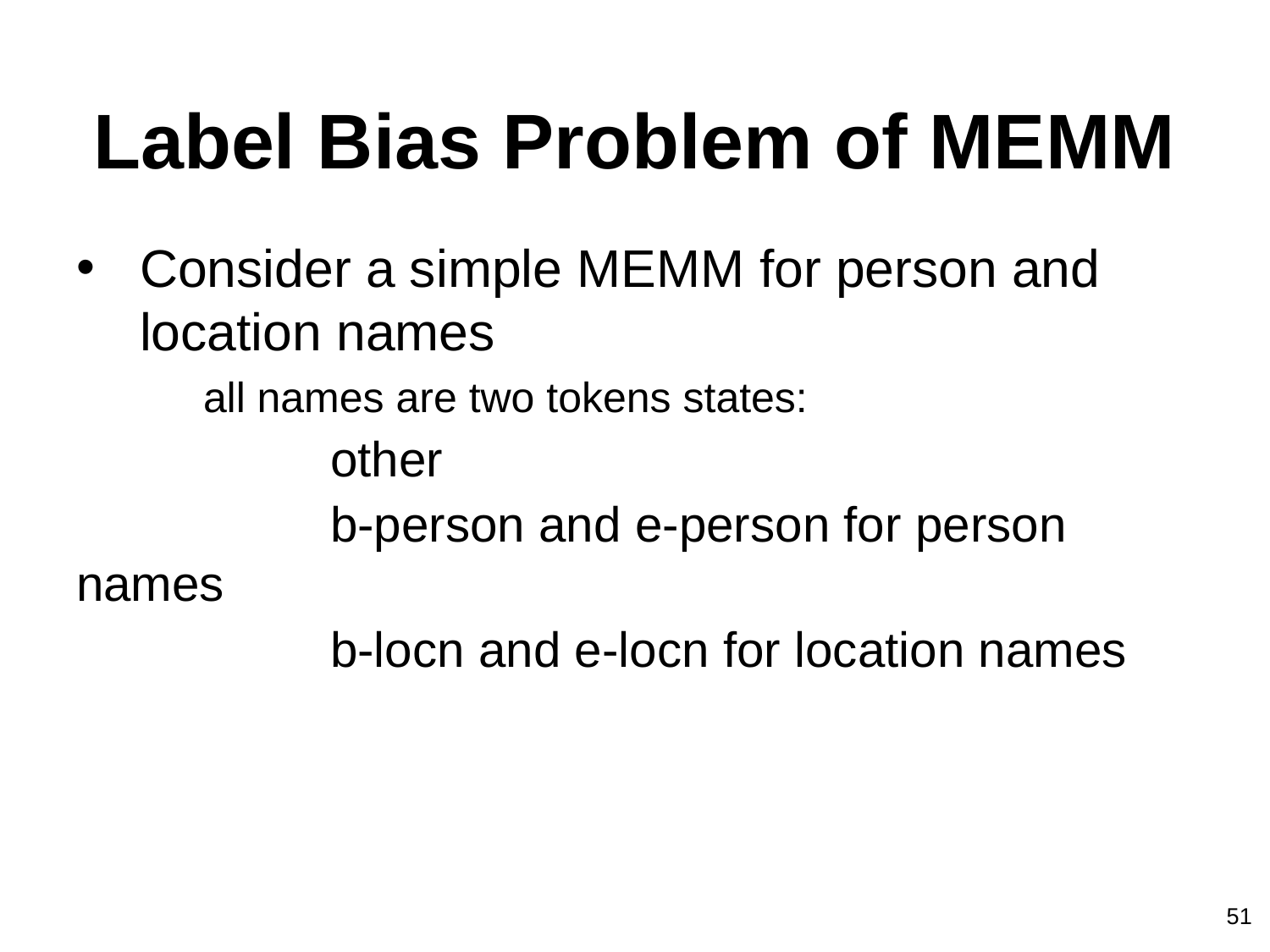

# Label Bias Problem of MEMM
Consider a simple MEMM for person and location names
	all names are two tokens states:
		other
		b-person and e-person for person names
		b-locn and e-locn for location names

51